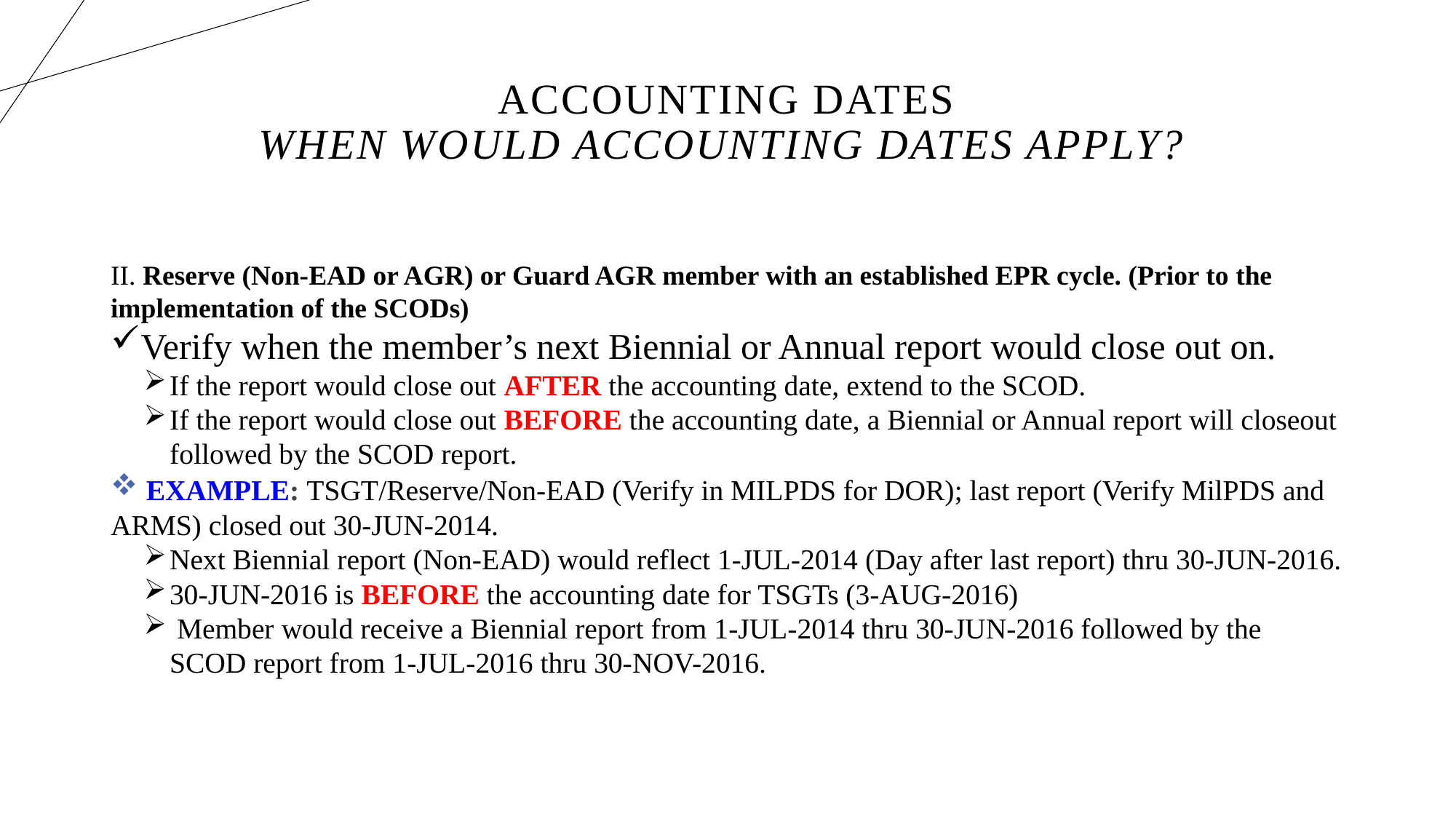

# Accounting Dates When would accounting dates apply?
II. Reserve (Non-EAD or AGR) or Guard AGR member with an established EPR cycle. (Prior to the implementation of the SCODs)
Verify when the member’s next Biennial or Annual report would close out on.
If the report would close out AFTER the accounting date, extend to the SCOD.
If the report would close out BEFORE the accounting date, a Biennial or Annual report will closeout followed by the SCOD report.
 EXAMPLE: TSGT/Reserve/Non-EAD (Verify in MILPDS for DOR); last report (Verify MilPDS and ARMS) closed out 30-JUN-2014.
Next Biennial report (Non-EAD) would reflect 1-JUL-2014 (Day after last report) thru 30-JUN-2016.
30-JUN-2016 is BEFORE the accounting date for TSGTs (3-AUG-2016)
 Member would receive a Biennial report from 1-JUL-2014 thru 30-JUN-2016 followed by the SCOD report from 1-JUL-2016 thru 30-NOV-2016.